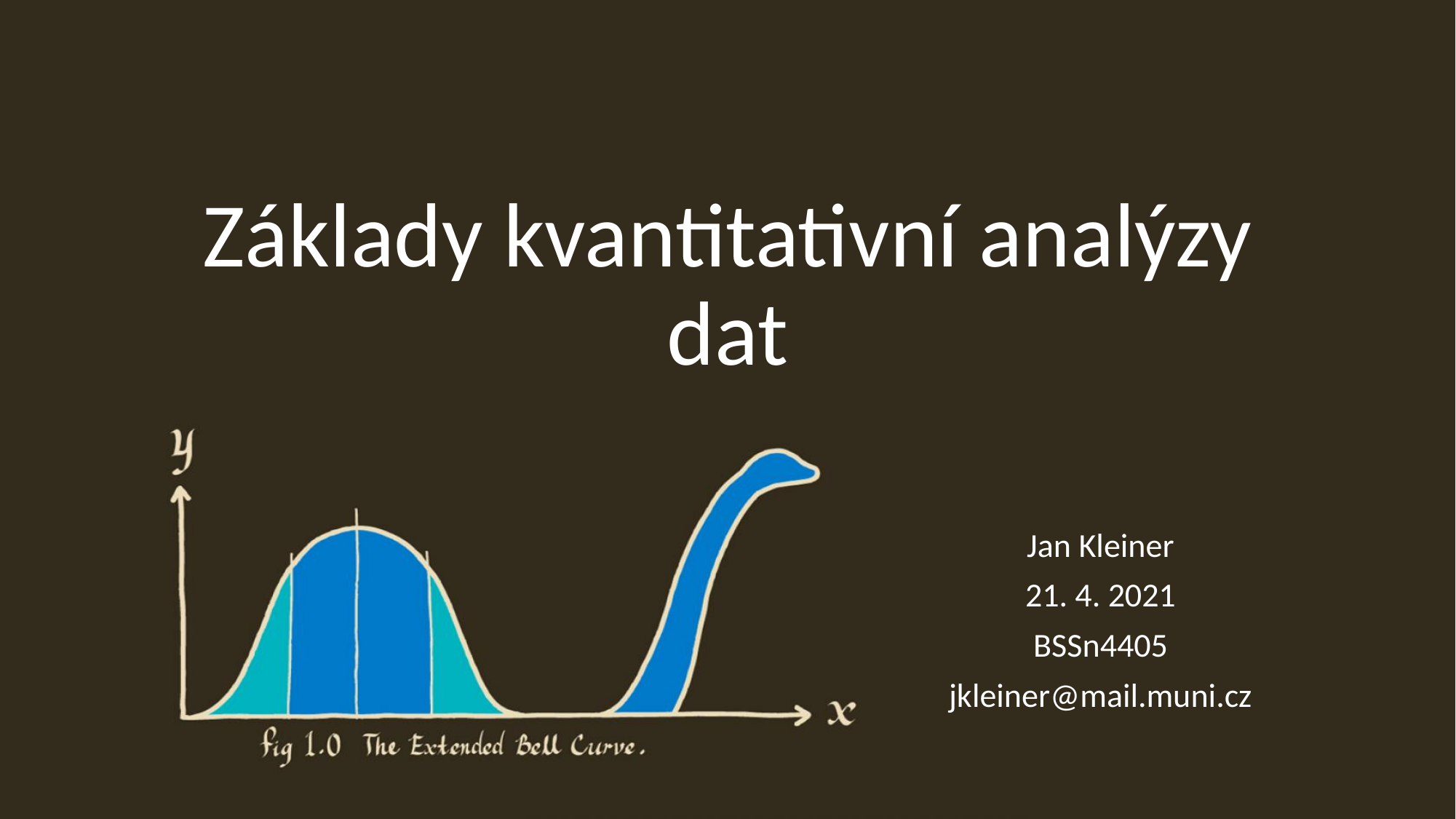

# Základy kvantitativní analýzy dat
Jan Kleiner
21. 4. 2021
BSSn4405
jkleiner@mail.muni.cz